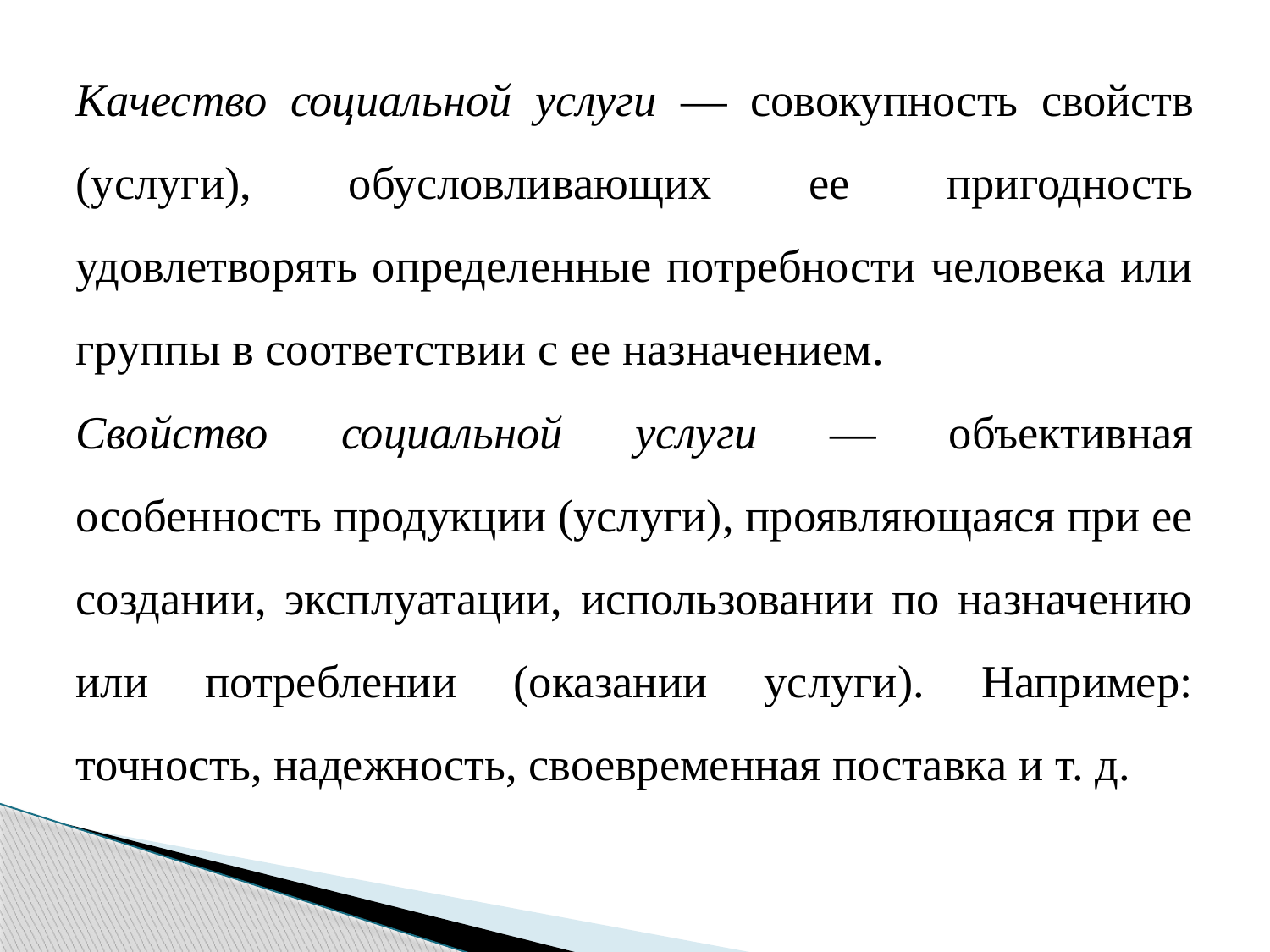

Качество социальной услуги — совокупность свойств (услуги), обусловливающих ее пригодность удовлетворять определенные потребности человека или группы в соответствии с ее назначением.
Свойство социальной услуги — объективная особенность продукции (услуги), проявляющаяся при ее создании, эксплуатации, использовании по назначению или потреблении (оказании услуги). Например: точность, надежность, своевременная поставка и т. д.